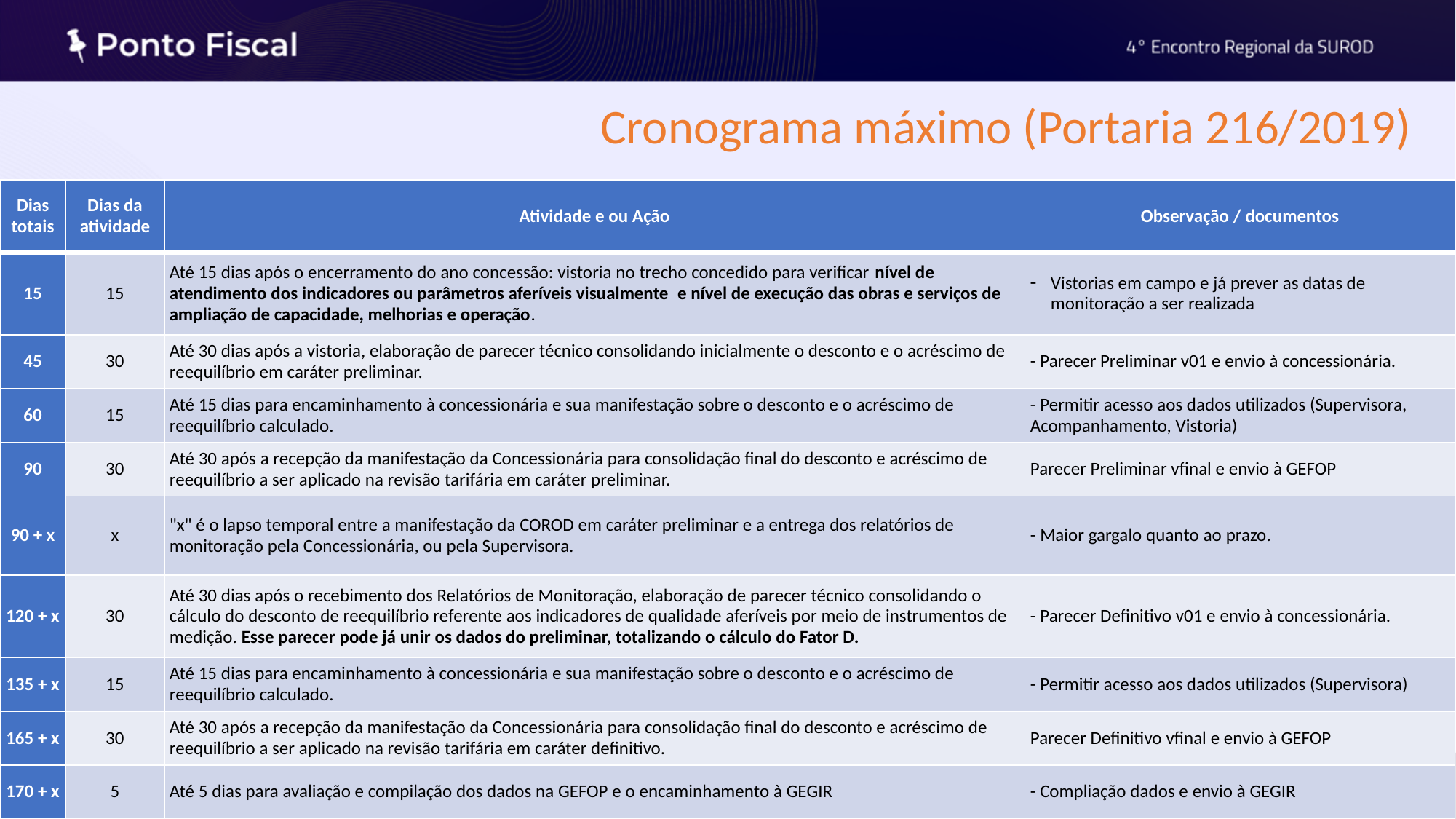

# Cronograma máximo (Portaria 216/2019)
| Dias totais | Dias da atividade | Atividade e ou Ação | Observação / documentos |
| --- | --- | --- | --- |
| 15 | 15 | Até 15 dias após o encerramento do ano concessão: vistoria no trecho concedido para verificar nível de atendimento dos indicadores ou parâmetros aferíveis visualmente e nível de execução das obras e serviços de ampliação de capacidade, melhorias e operação. | Vistorias em campo e já prever as datas de monitoração a ser realizada |
| 45 | 30 | Até 30 dias após a vistoria, elaboração de parecer técnico consolidando inicialmente o desconto e o acréscimo de reequilíbrio em caráter preliminar. | - Parecer Preliminar v01 e envio à concessionária. |
| 60 | 15 | Até 15 dias para encaminhamento à concessionária e sua manifestação sobre o desconto e o acréscimo de reequilíbrio calculado. | - Permitir acesso aos dados utilizados (Supervisora, Acompanhamento, Vistoria) |
| 90 | 30 | Até 30 após a recepção da manifestação da Concessionária para consolidação final do desconto e acréscimo de reequilíbrio a ser aplicado na revisão tarifária em caráter preliminar. | Parecer Preliminar vfinal e envio à GEFOP |
| 90 + x | x | "x" é o lapso temporal entre a manifestação da COROD em caráter preliminar e a entrega dos relatórios de monitoração pela Concessionária, ou pela Supervisora. | - Maior gargalo quanto ao prazo. |
| 120 + x | 30 | Até 30 dias após o recebimento dos Relatórios de Monitoração, elaboração de parecer técnico consolidando o cálculo do desconto de reequilíbrio referente aos indicadores de qualidade aferíveis por meio de instrumentos de medição. Esse parecer pode já unir os dados do preliminar, totalizando o cálculo do Fator D. | - Parecer Definitivo v01 e envio à concessionária. |
| 135 + x | 15 | Até 15 dias para encaminhamento à concessionária e sua manifestação sobre o desconto e o acréscimo de reequilíbrio calculado. | - Permitir acesso aos dados utilizados (Supervisora) |
| 165 + x | 30 | Até 30 após a recepção da manifestação da Concessionária para consolidação final do desconto e acréscimo de reequilíbrio a ser aplicado na revisão tarifária em caráter definitivo. | Parecer Definitivo vfinal e envio à GEFOP |
| 170 + x | 5 | Até 5 dias para avaliação e compilação dos dados na GEFOP e o encaminhamento à GEGIR | - Compliação dados e envio à GEGIR |